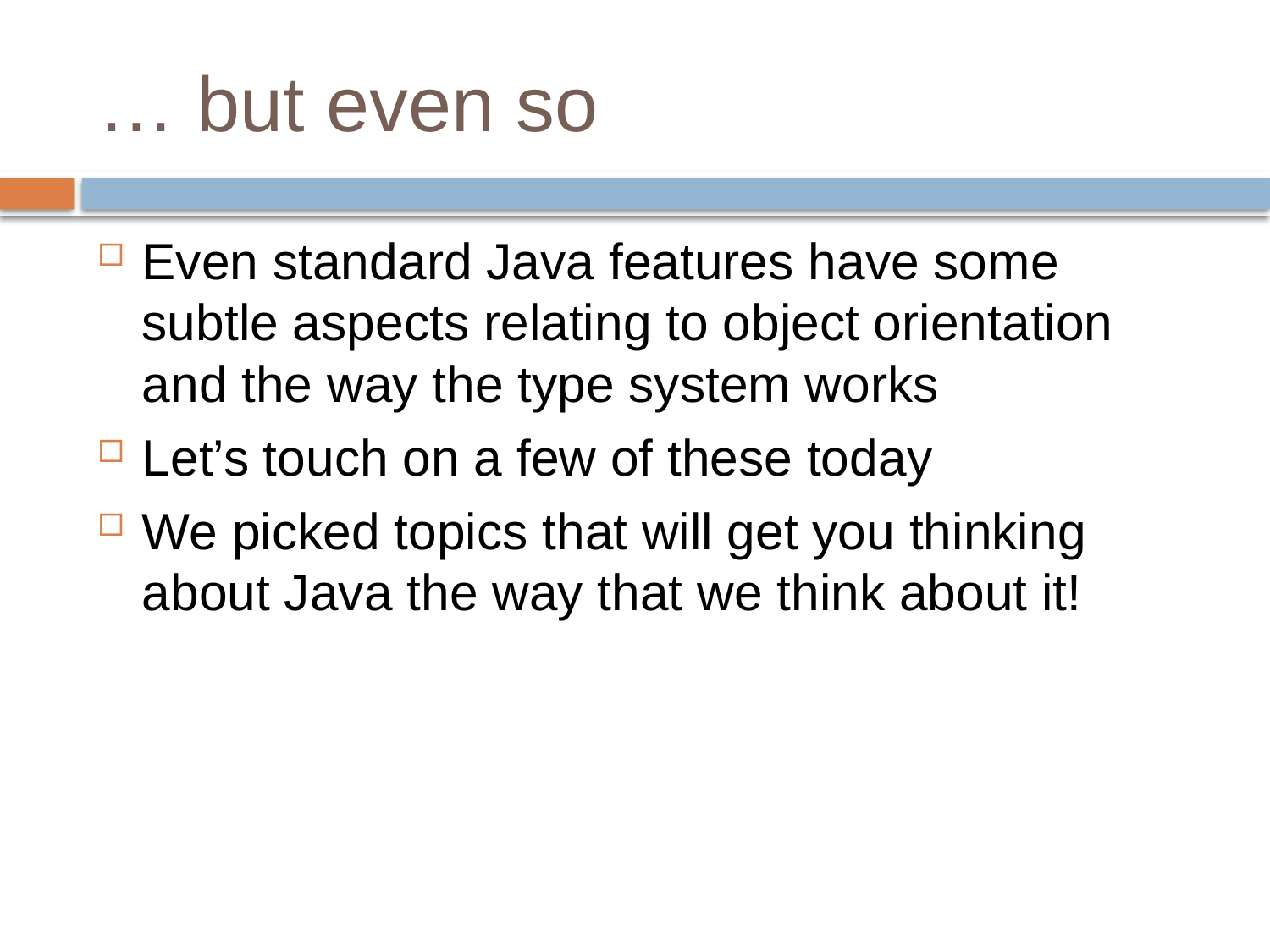

# … but even so
Even standard Java features have some subtle aspects relating to object orientation and the way the type system works
Let’s touch on a few of these today
We picked topics that will get you thinking about Java the way that we think about it!